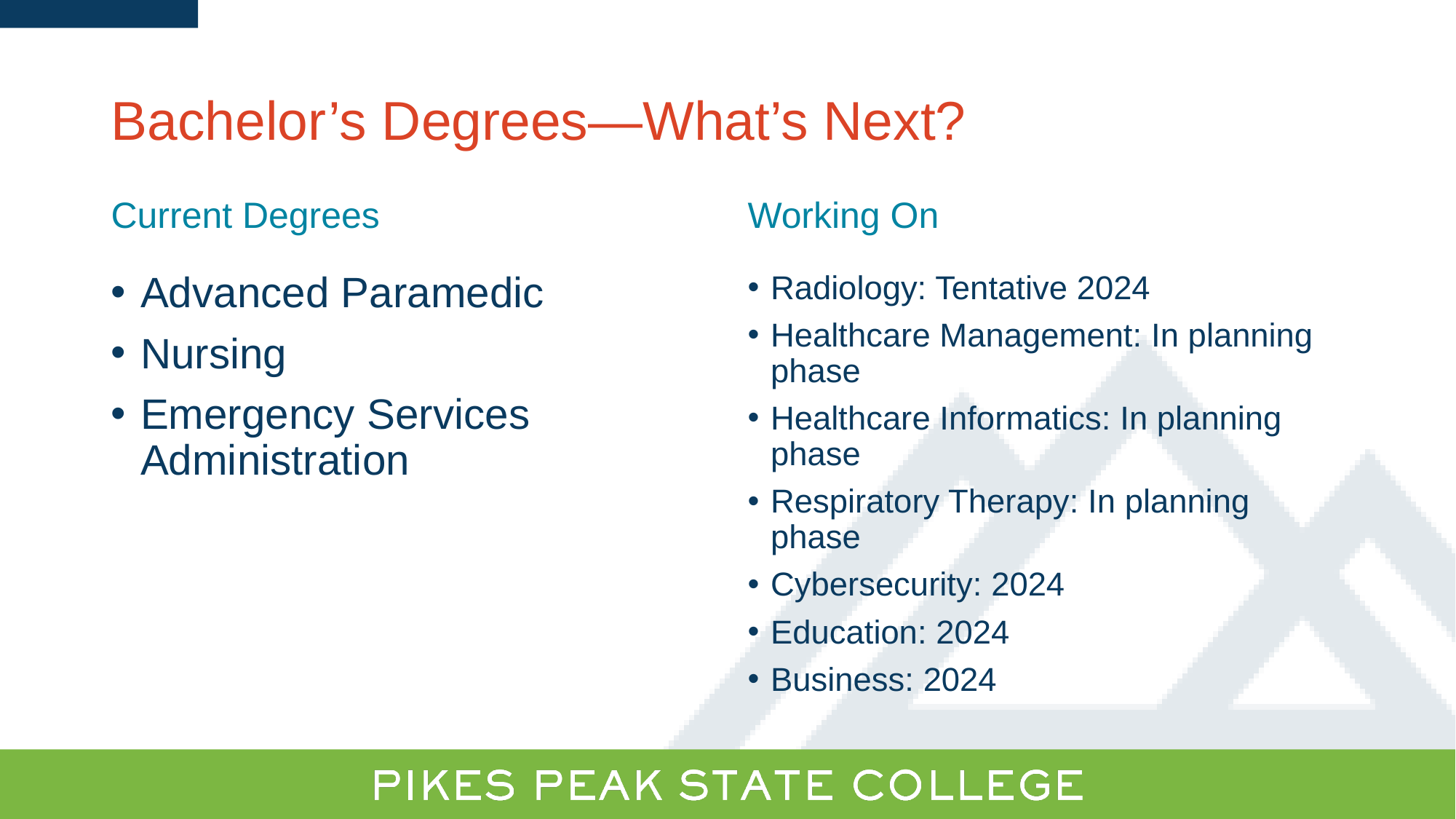

# Bachelor’s Degrees—What’s Next?
Current Degrees
Working On
Advanced Paramedic
Nursing
Emergency Services Administration
Radiology: Tentative 2024
Healthcare Management: In planning phase
Healthcare Informatics: In planning phase
Respiratory Therapy: In planning phase
Cybersecurity: 2024
Education: 2024
Business: 2024